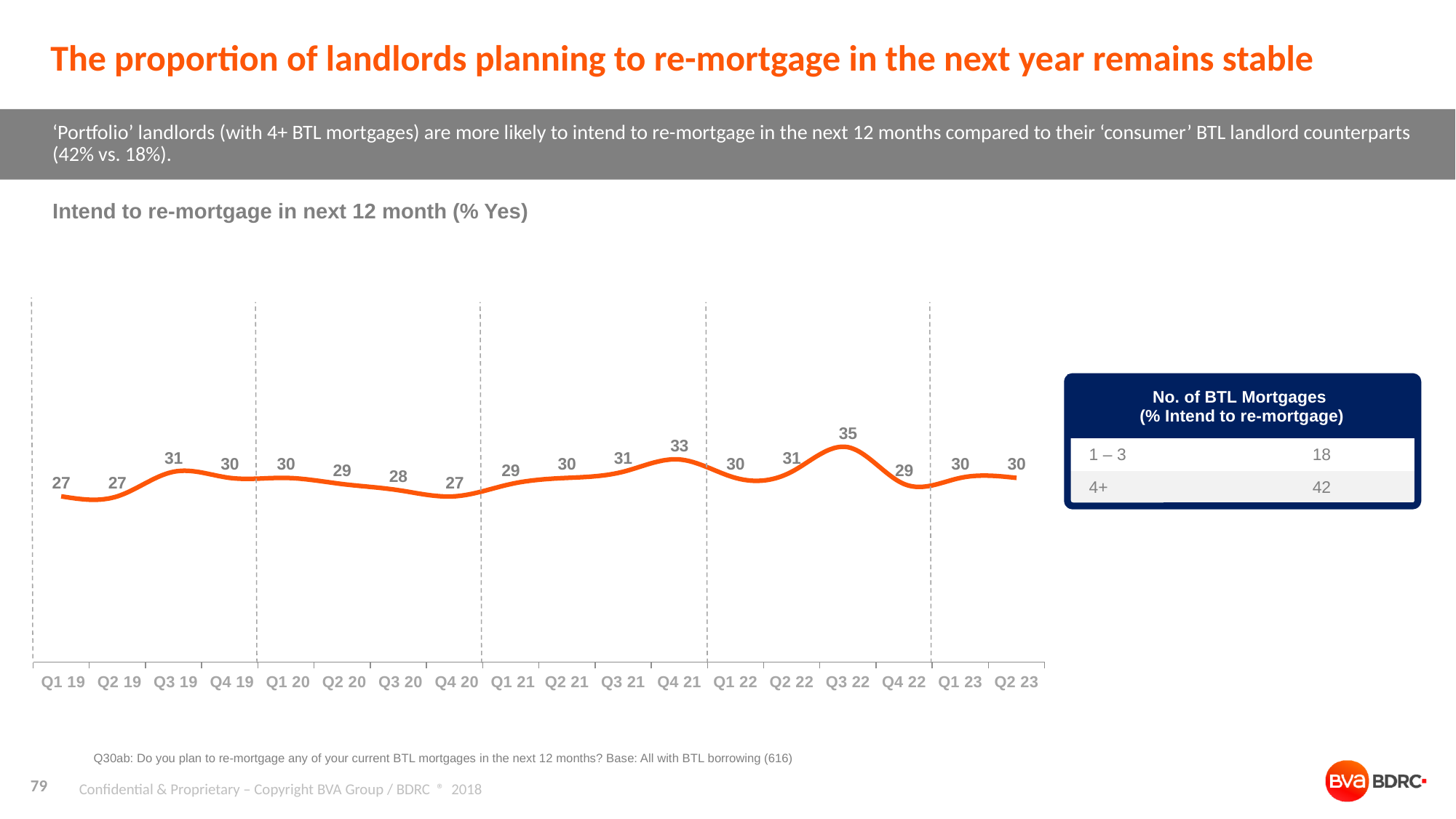

# The proportion of landlords planning to re-mortgage in the next year remains stable
‘Portfolio’ landlords (with 4+ BTL mortgages) are more likely to intend to re-mortgage in the next 12 months compared to their ‘consumer’ BTL landlord counterparts (42% vs. 18%).

### Chart

| Category |  |
|---|---|
|  Q1 19 | 27.0 |
|  Q2 19 | 27.0 |
|  Q3 19 | 31.0 |
|  Q4 19 | 30.0 |
|  Q1 20 | 30.0 |
|  Q2 20 | 28.999999999999996 |
|  Q3 20 | 28.000000000000004 |
|  Q4 20 | 27.0 |
|  Q1 21 | 28.999999999999996 |
| Q2 21 | 30.0 |
| Q3 21 | 31.0 |
| Q4 21 | 33.0 |
| Q1 22 | 30.0 |
| Q2 22 | 31.0 |
| Q3 22 | 35.0 |
| Q4 22 | 29.0 |
| Q1 23 | 30.0 |
| Q2 23 | 30.0 |
Intend to re-mortgage in next 12 month (% Yes)
| No. of BTL Mortgages (% Intend to re-mortgage) | No. of properties (% Intend to re-mortgage) |  |  |
| --- | --- | --- | --- |
|  | 1 – 3 | 18 |  |
|  | 4+ | 42 |  |

 Q30ab: Do you plan to re-mortgage any of your current BTL mortgages in the next 12 months? Base: All with BTL borrowing (616)